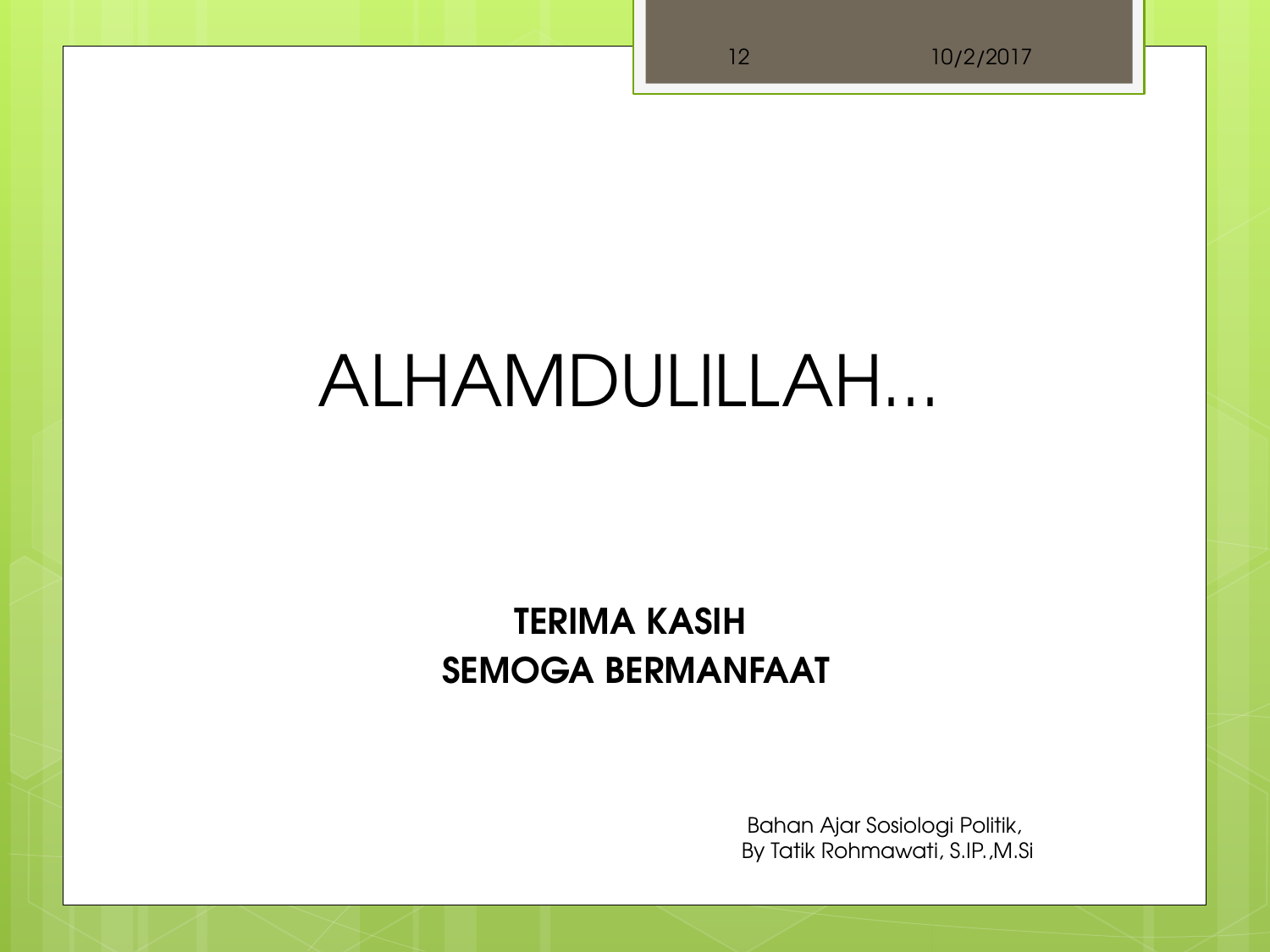

12
10/2/2017
# ALHAMDULILLAH...
TERIMA KASIH
SEMOGA BERMANFAAT
Bahan Ajar Sosiologi Politik,
By Tatik Rohmawati, S.IP.,M.Si